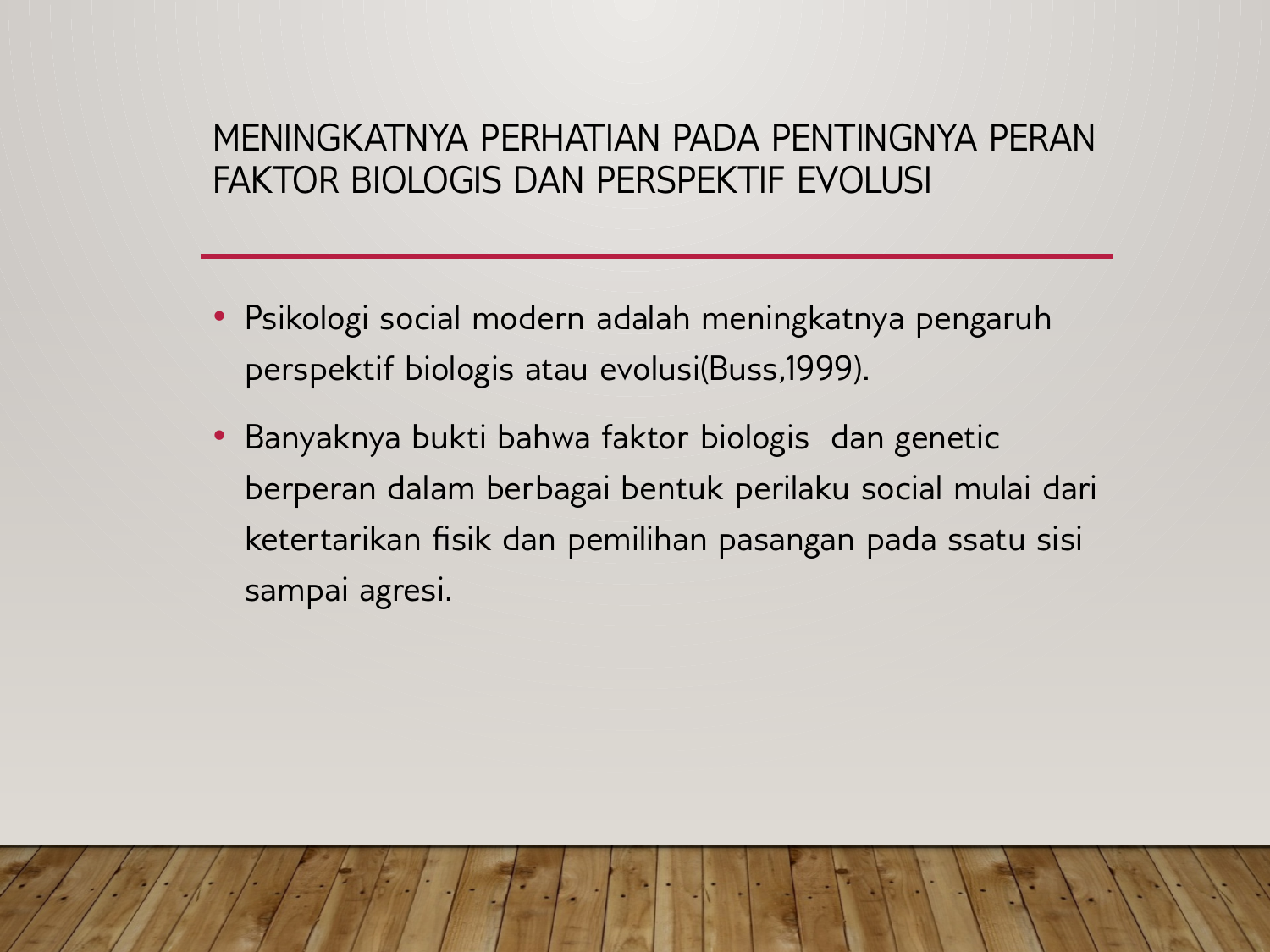

# Meningkatnya perhatian pada Pentingnya Peran faktor biologis dan perspektif Evolusi
Psikologi social modern adalah meningkatnya pengaruh perspektif biologis atau evolusi(Buss,1999).
Banyaknya bukti bahwa faktor biologis  dan genetic berperan dalam berbagai bentuk perilaku social mulai dari ketertarikan fisik dan pemilihan pasangan pada ssatu sisi sampai agresi.